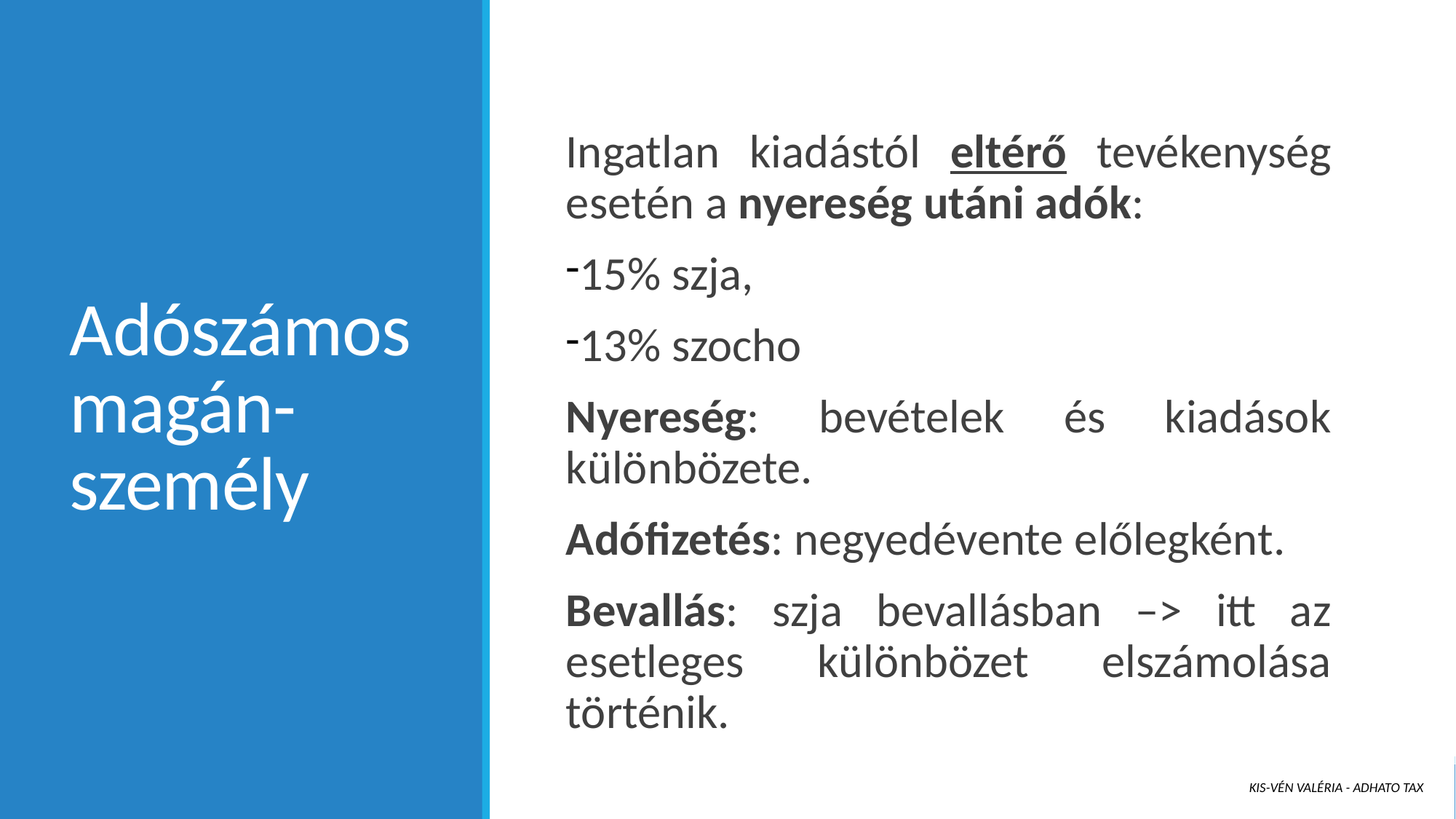

# Adószámos magán-személy

Ingatlan kiadástól eltérő tevékenység esetén a nyereség utáni adók:
15% szja,
13% szocho
Nyereség: bevételek és kiadások különbözete.
Adófizetés: negyedévente előlegként.
Bevallás: szja bevallásban –> itt az esetleges különbözet elszámolása történik.
Kis-Vén Valéria - ADHATO Tax